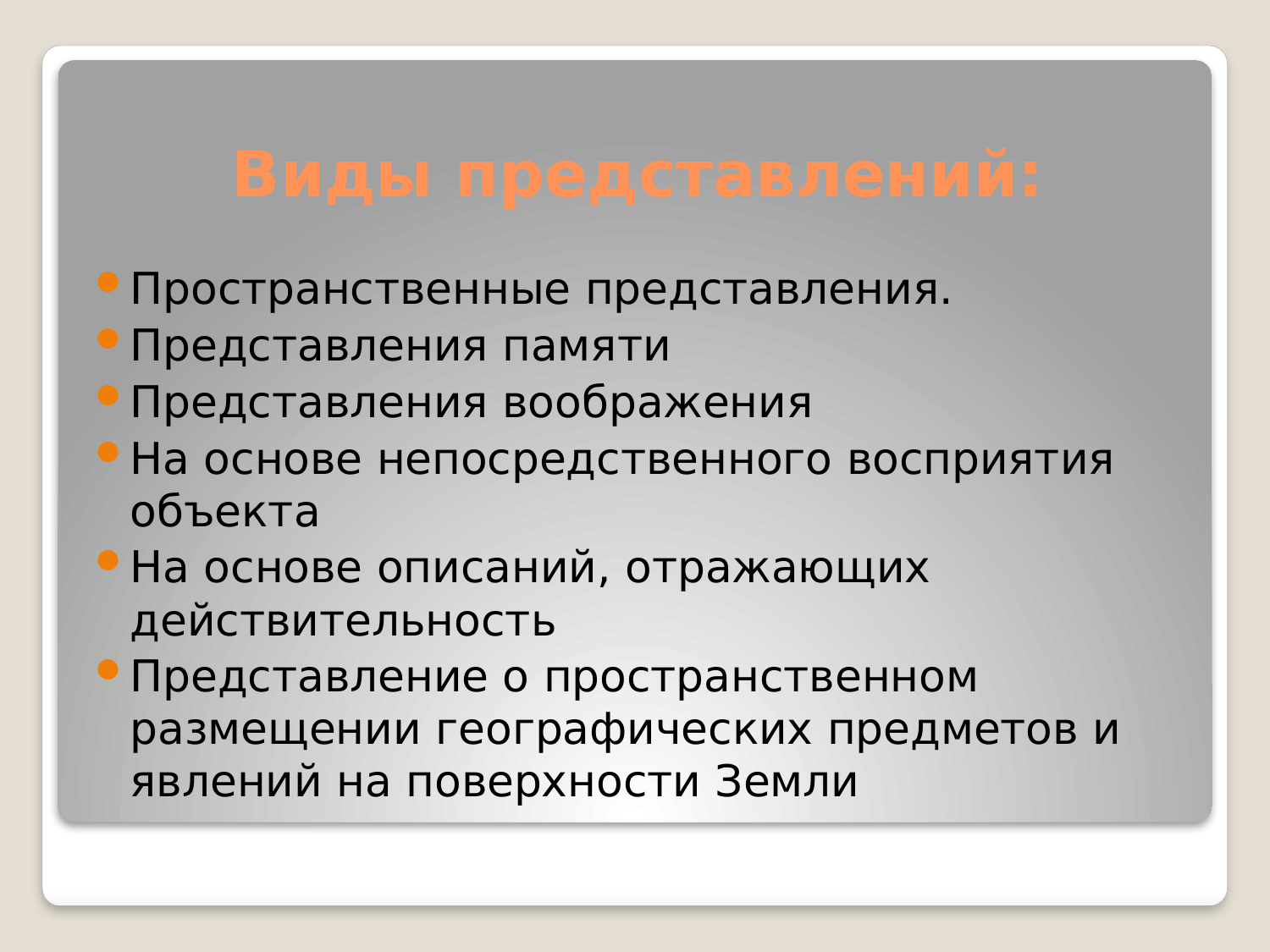

# Виды представлений:
Пространственные представления.
Представления памяти
Представления воображения
На основе непосредственного восприятия объекта
На основе описаний, отражающих действительность
Представление о пространственном размещении географических предметов и явлений на поверхности Земли